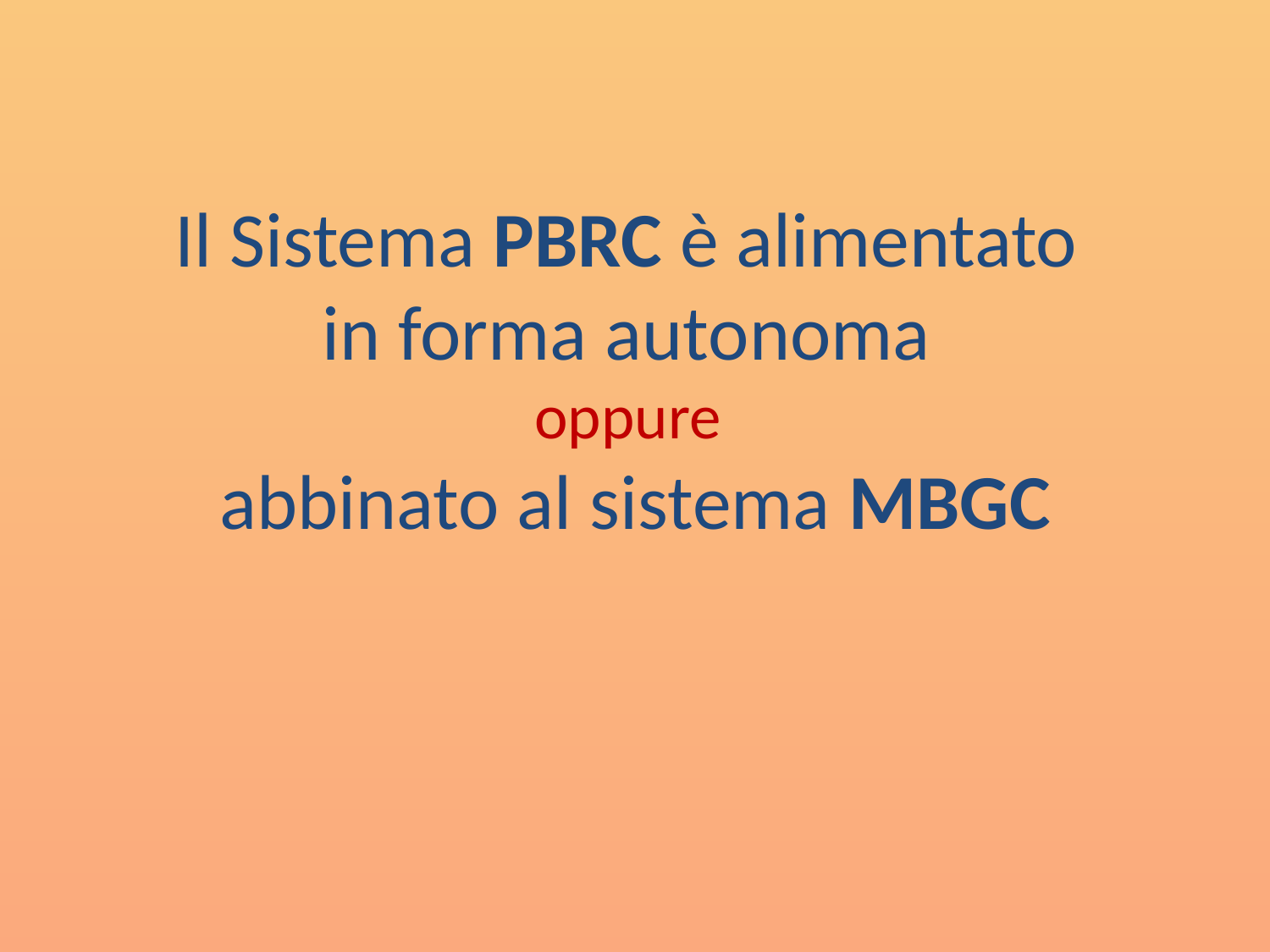

# Il Sistema PBRC è alimentato in forma autonoma oppure abbinato al sistema MBGC